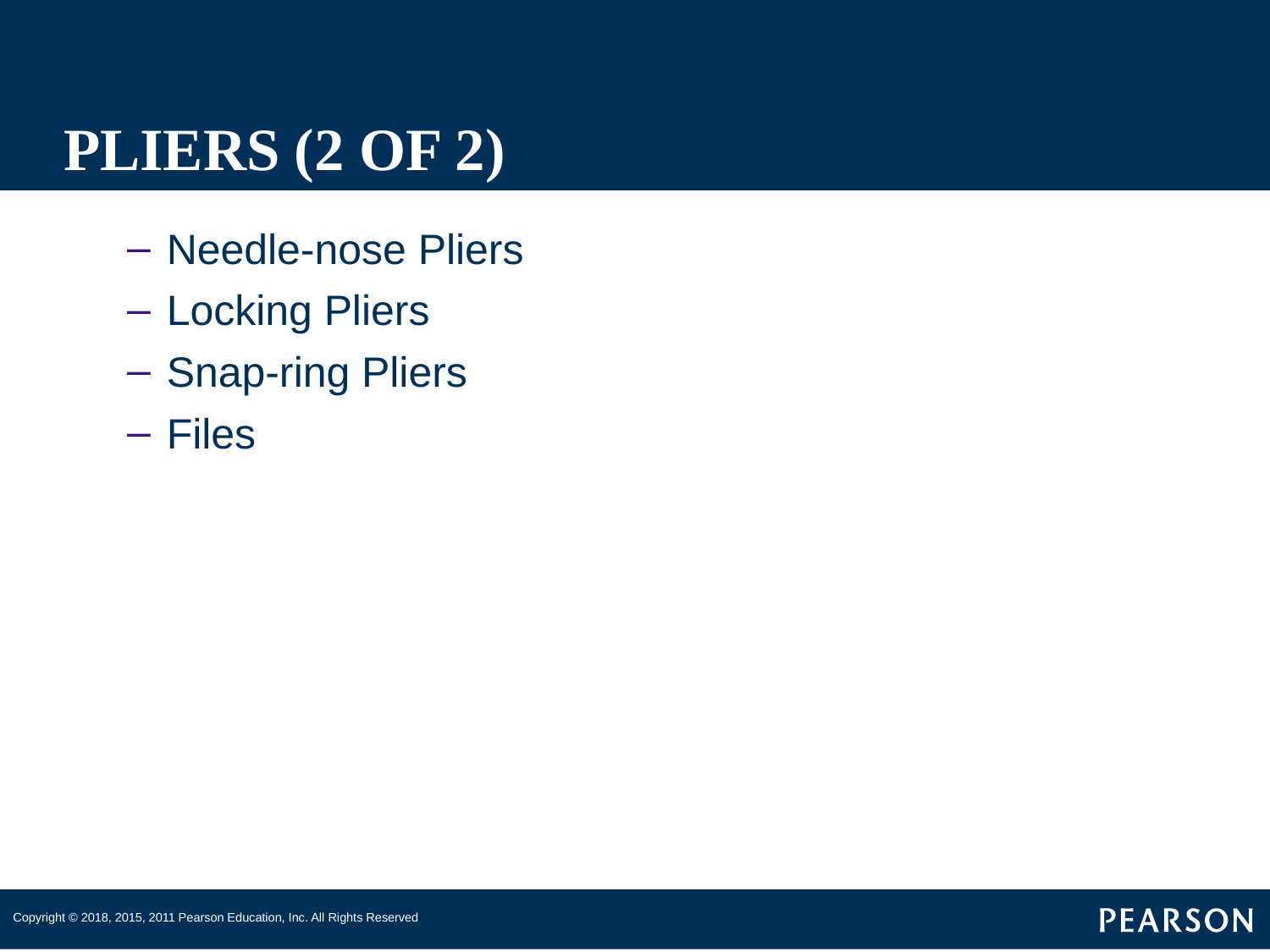

# PLIERS (2 OF 2)
Needle-nose Pliers
Locking Pliers
Snap-ring Pliers
Files